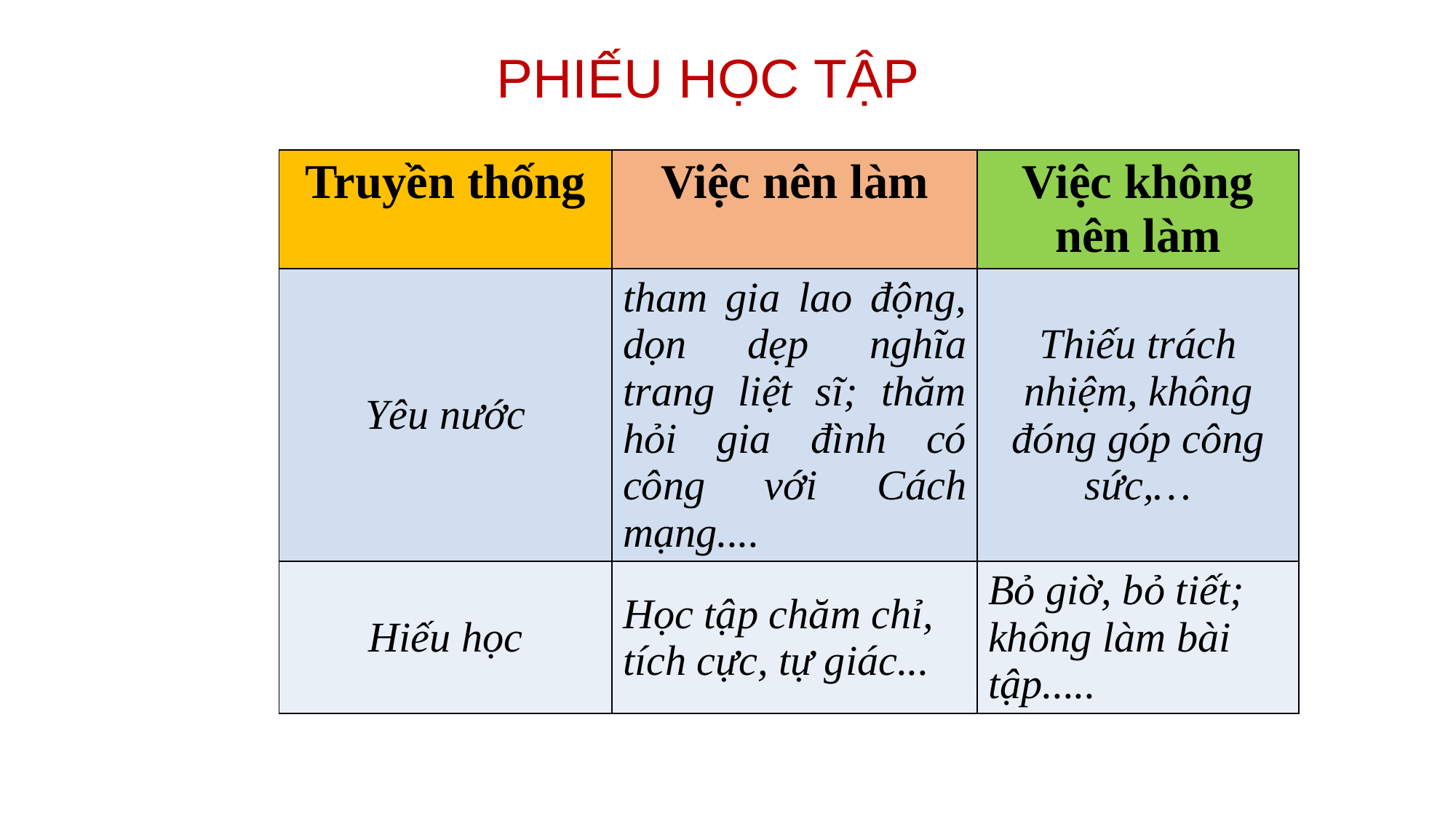

PHIẾU HỌC TẬP
| Truyền thống | Việc nên làm | Việc không nên làm |
| --- | --- | --- |
| Yêu nước | tham gia lao động, dọn dẹp nghĩa trang liệt sĩ; thăm hỏi gia đình có công với Cách mạng.... | Thiếu trách nhiệm, không đóng góp công sức,… |
| Hiếu học | Học tập chăm chỉ, tích cực, tự giác... | Bỏ giờ, bỏ tiết; không làm bài tập..... |